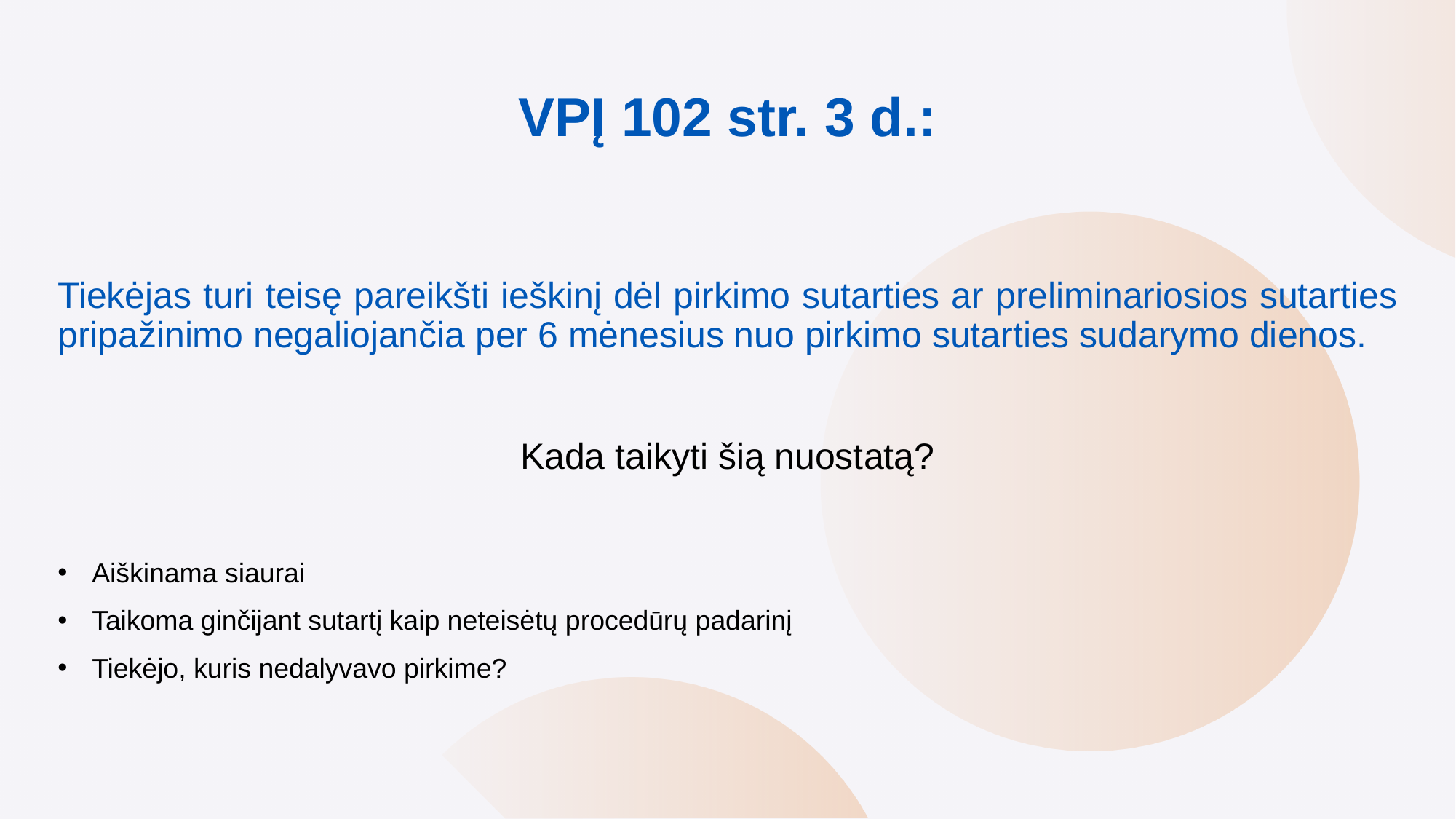

# VPĮ 102 str. 3 d.:

Tiekėjas turi teisę pareikšti ieškinį dėl pirkimo sutarties ar preliminariosios sutarties pripažinimo negaliojančia per 6 mėnesius nuo pirkimo sutarties sudarymo dienos.

Kada taikyti šią nuostatą?

Aiškinama siaurai
Taikoma ginčijant sutartį kaip neteisėtų procedūrų padarinį
Tiekėjo, kuris nedalyvavo pirkime?